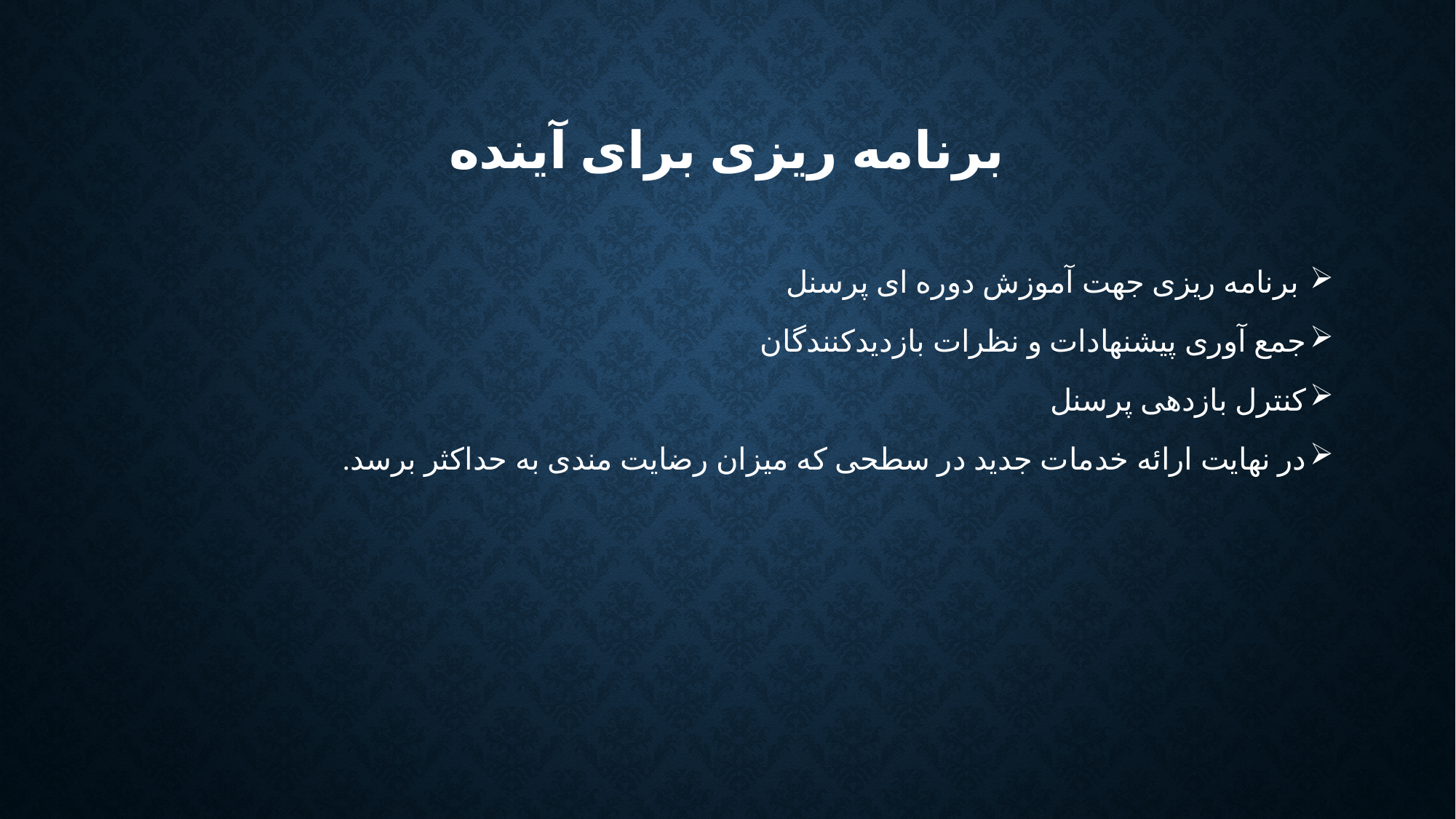

# برنامه ریزی برای آینده
 برنامه ریزی جهت آموزش دوره ای پرسنل
جمع آوری پیشنهادات و نظرات بازدیدکنندگان
کنترل بازدهی پرسنل
در نهایت ارائه خدمات جدید در سطحی که میزان رضایت مندی به حداکثر برسد.